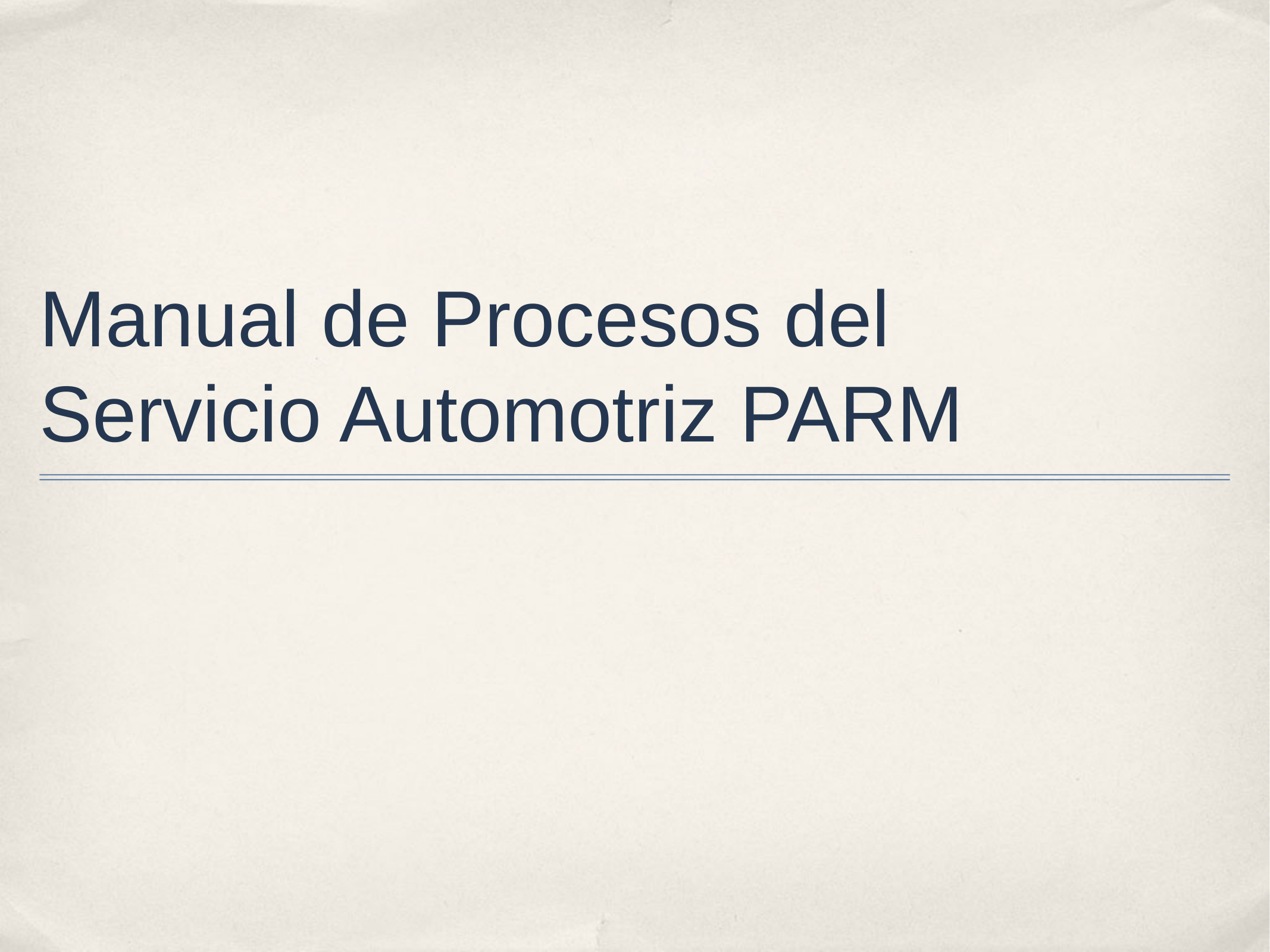

# Manual de Procesos del Servicio Automotriz PARM